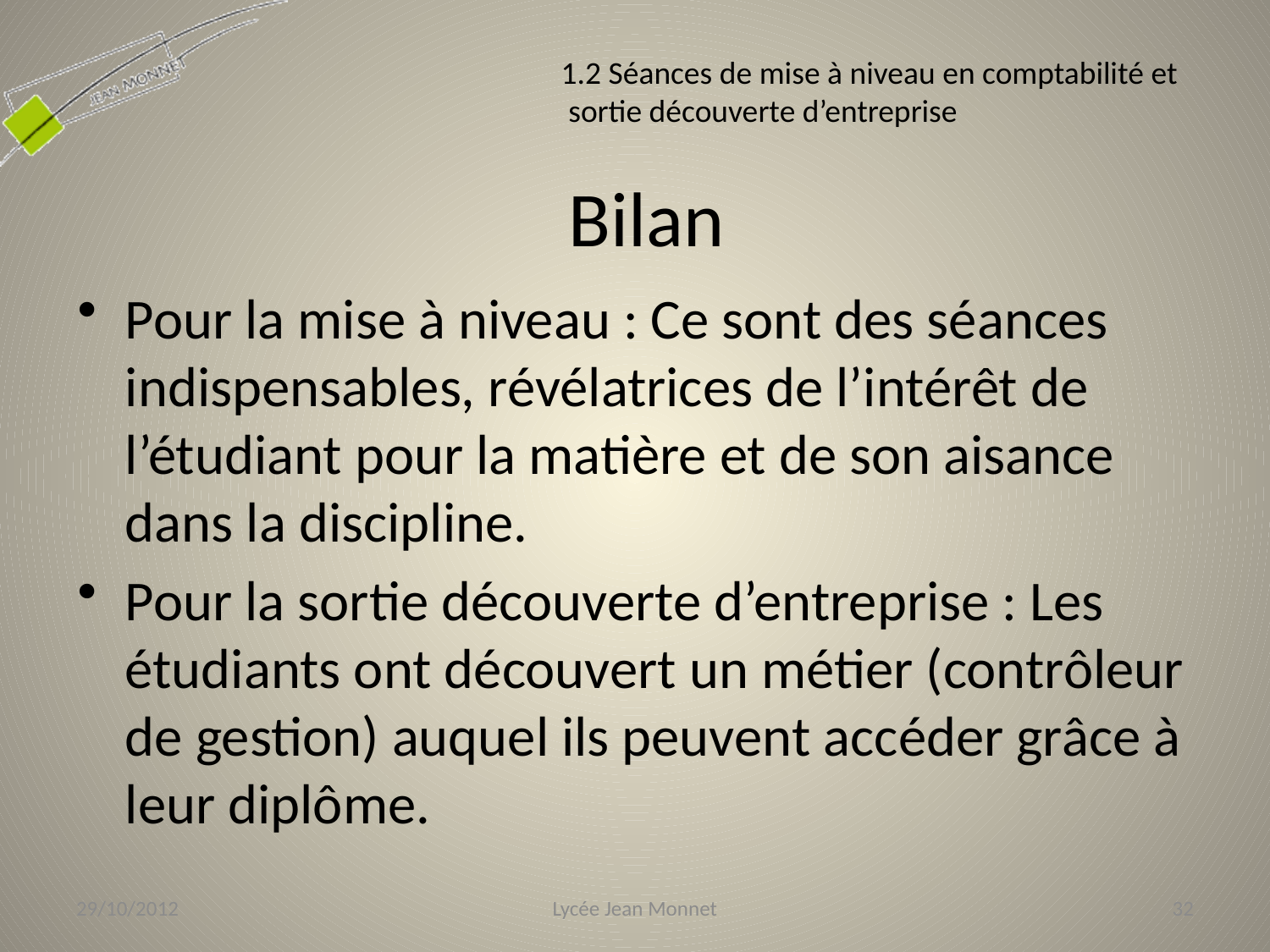

1.2 Séances de mise à niveau en comptabilité et
 sortie découverte d’entreprise
# Bilan
Pour la mise à niveau : Ce sont des séances indispensables, révélatrices de l’intérêt de l’étudiant pour la matière et de son aisance dans la discipline.
Pour la sortie découverte d’entreprise : Les étudiants ont découvert un métier (contrôleur de gestion) auquel ils peuvent accéder grâce à leur diplôme.
29/10/2012
Lycée Jean Monnet
32